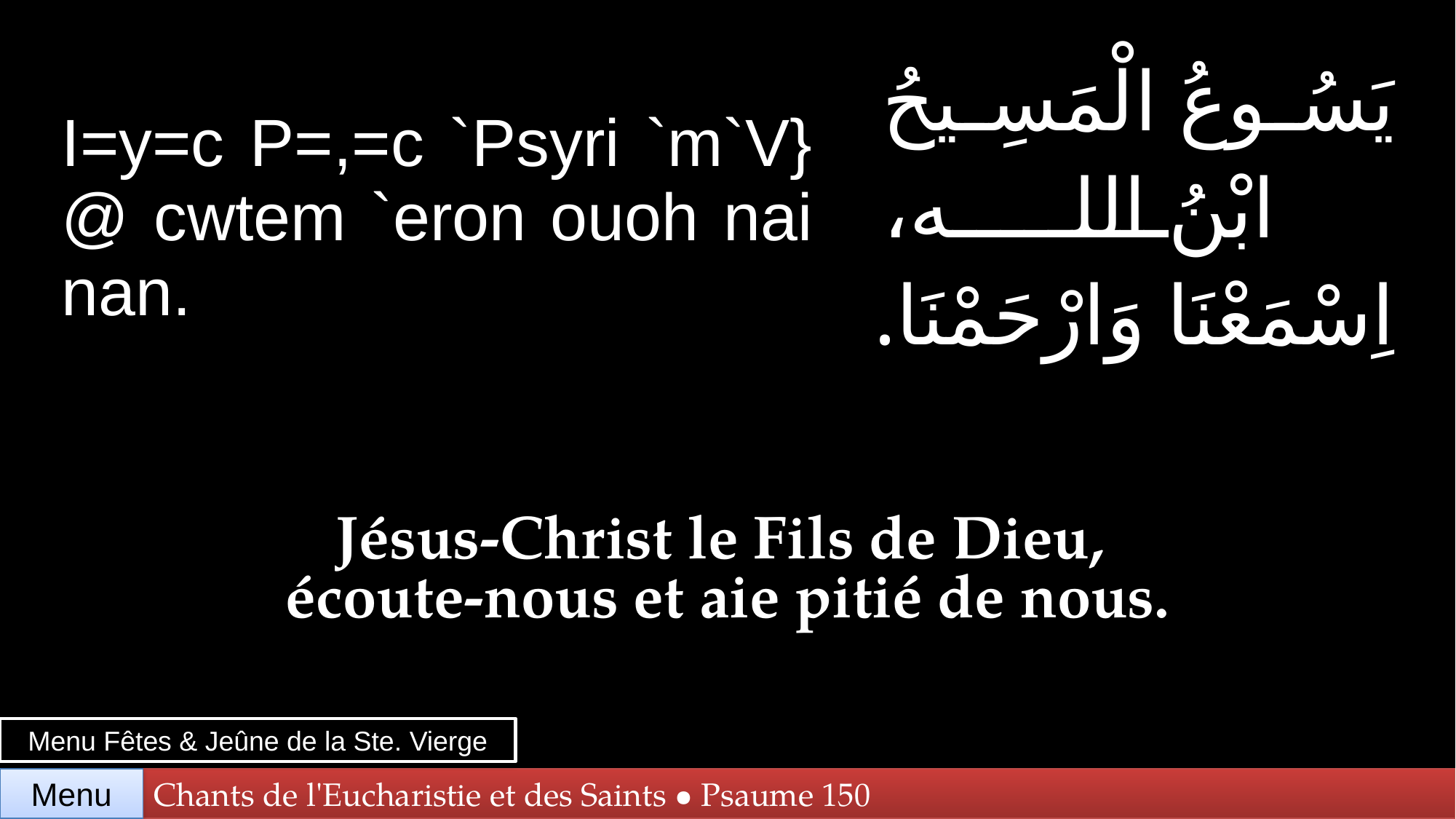

| I=y=c P=,=c `Psyri `m`V} @ cwtem `eron ouoh nai nan. |  | يَسُوعُ الْمَسِيحُ ابْنُ الله، اِسْمَعْنَا وَارْحَمْنَا. |
| --- | --- | --- |
|  |  |  |
| Jésus-Christ le Fils de Dieu, écoute-nous et aie pitié de nous. |  |  |
Menu Fêtes & Jeûne de la Ste. Vierge
Chants de l'Eucharistie et des Saints • Psaume 150
Menu